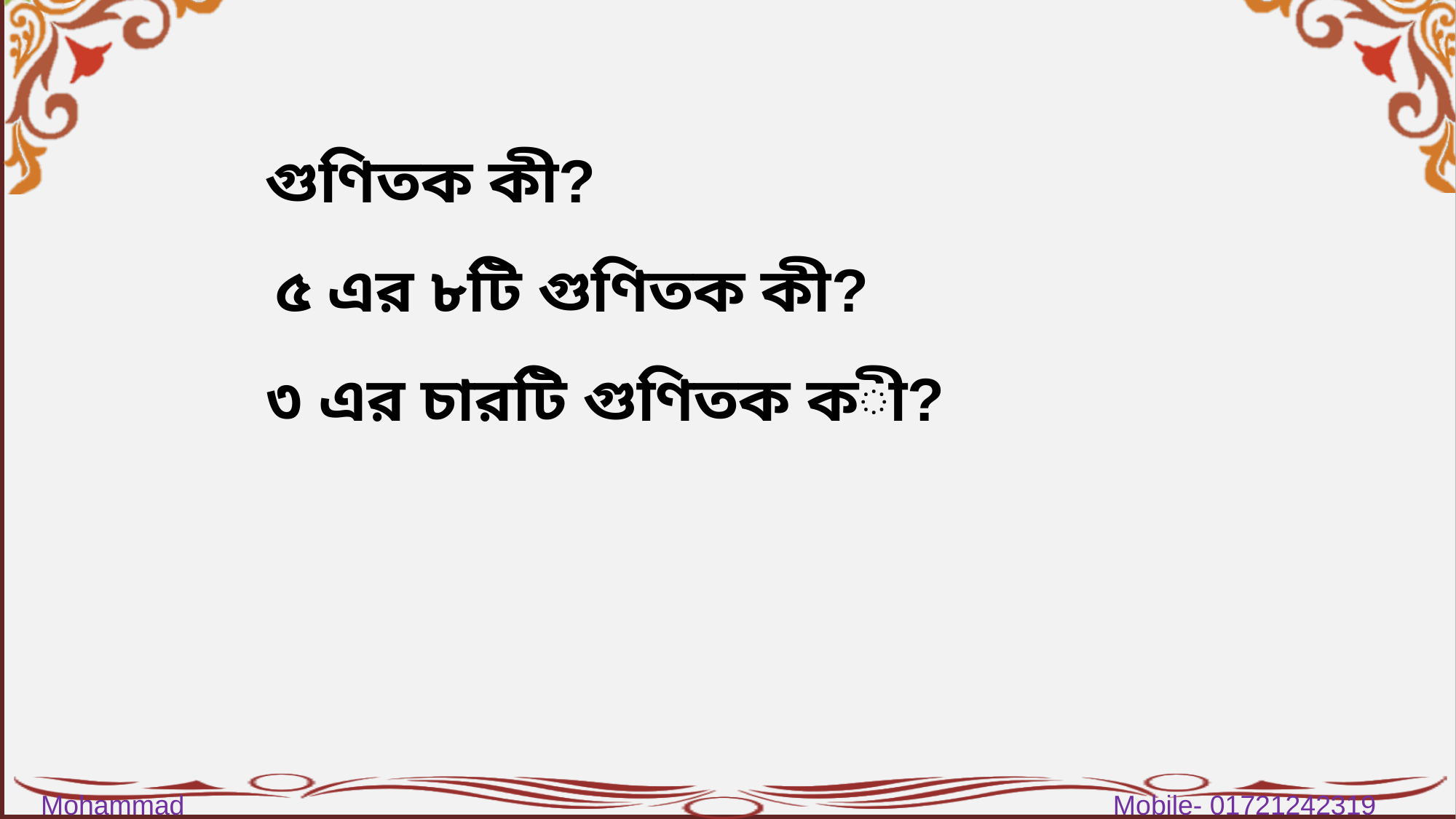

গুণিতক কী?
৫ এর ৮টি গুণিতক কী?
৩ এর চারটি গুণিতক কী?